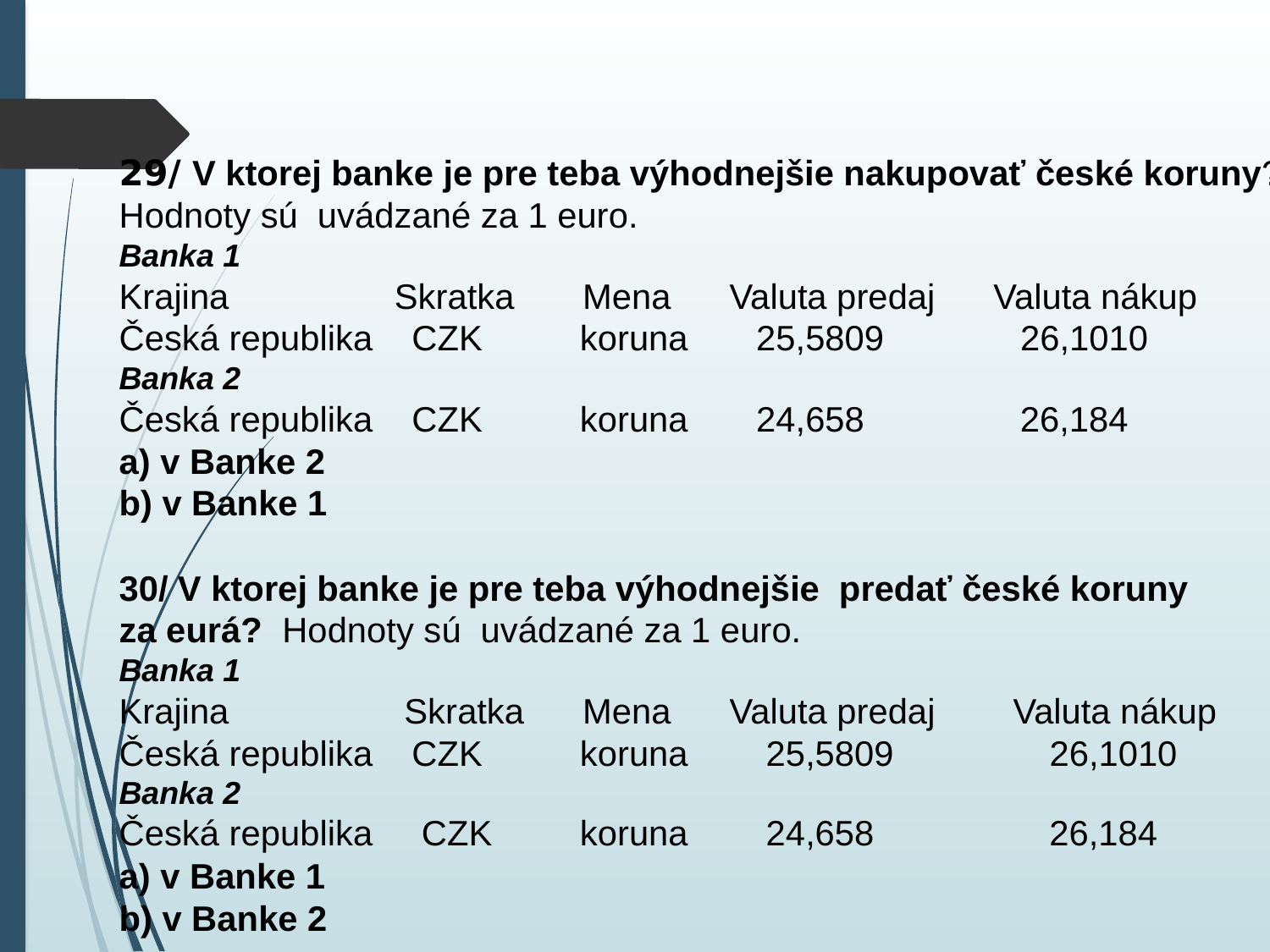

29/ V ktorej banke je pre teba výhodnejšie nakupovať české koruny?
Hodnoty sú  uvádzané za 1 euro.
Banka 1
Krajina                 Skratka       Mena      Valuta predaj      Valuta nákup
Česká republika    CZK          koruna       25,5809              26,1010
Banka 2
Česká republika    CZK          koruna       24,658                26,184
a) v Banke 2
b) v Banke 1

30/ V ktorej banke je pre teba výhodnejšie  predať české koruny
za eurá?  Hodnoty sú  uvádzané za 1 euro.
Banka 1
Krajina                  Skratka      Mena      Valuta predaj        Valuta nákup
Česká republika    CZK          koruna        25,5809                26,1010
Banka 2
Česká republika     CZK         koruna        24,658                  26,184
a) v Banke 1
b) v Banke 2